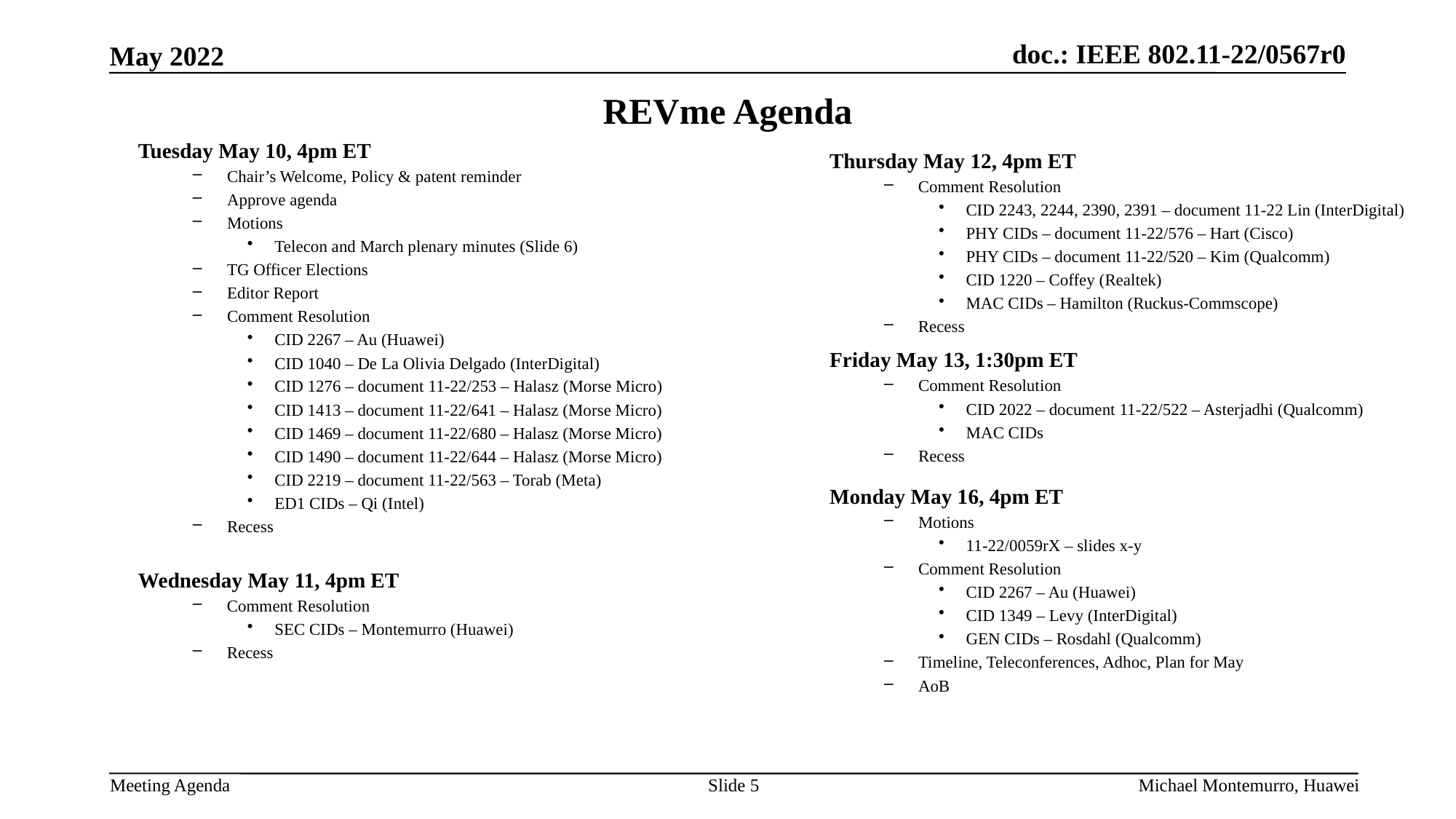

# REVme Agenda
Tuesday May 10, 4pm ET
Chair’s Welcome, Policy & patent reminder
Approve agenda
Motions
Telecon and March plenary minutes (Slide 6)
TG Officer Elections
Editor Report
Comment Resolution
CID 2267 – Au (Huawei)
CID 1040 – De La Olivia Delgado (InterDigital)
CID 1276 – document 11-22/253 – Halasz (Morse Micro)
CID 1413 – document 11-22/641 – Halasz (Morse Micro)
CID 1469 – document 11-22/680 – Halasz (Morse Micro)
CID 1490 – document 11-22/644 – Halasz (Morse Micro)
CID 2219 – document 11-22/563 – Torab (Meta)
ED1 CIDs – Qi (Intel)
Recess

Thursday May 12, 4pm ET
Comment Resolution
CID 2243, 2244, 2390, 2391 – document 11-22 Lin (InterDigital)
PHY CIDs – document 11-22/576 – Hart (Cisco)
PHY CIDs – document 11-22/520 – Kim (Qualcomm)
CID 1220 – Coffey (Realtek)
MAC CIDs – Hamilton (Ruckus-Commscope)
Recess
Friday May 13, 1:30pm ET
Comment Resolution
CID 2022 – document 11-22/522 – Asterjadhi (Qualcomm)
MAC CIDs
Recess
Monday May 16, 4pm ET
Motions
11-22/0059rX – slides x-y
Comment Resolution
CID 2267 – Au (Huawei)
CID 1349 – Levy (InterDigital)
GEN CIDs – Rosdahl (Qualcomm)
Timeline, Teleconferences, Adhoc, Plan for May
AoB
Wednesday May 11, 4pm ET
Comment Resolution
SEC CIDs – Montemurro (Huawei)
Recess
Slide 5
Michael Montemurro, Huawei